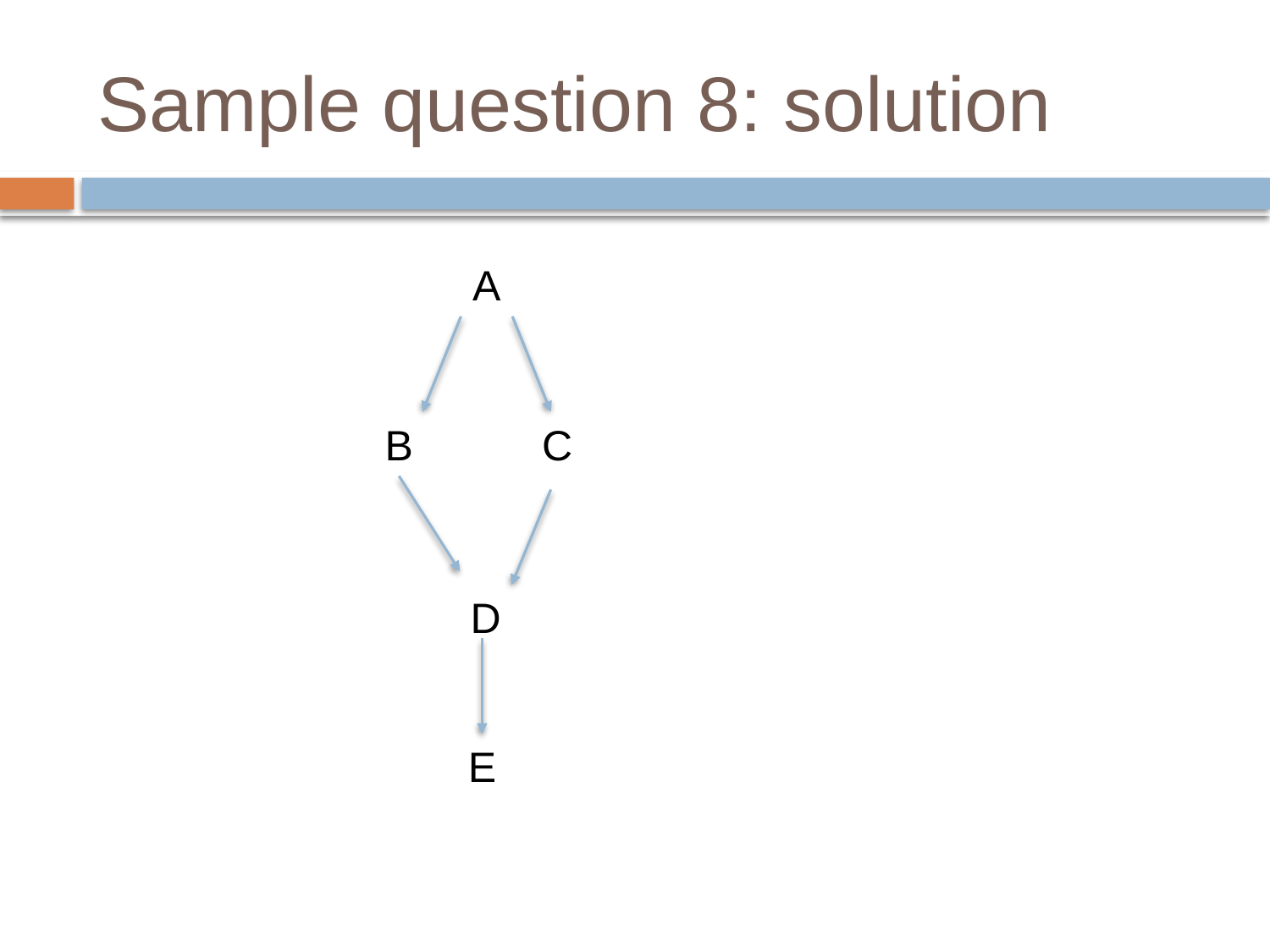

# Sample question 8: solution
A
B
C
D
E